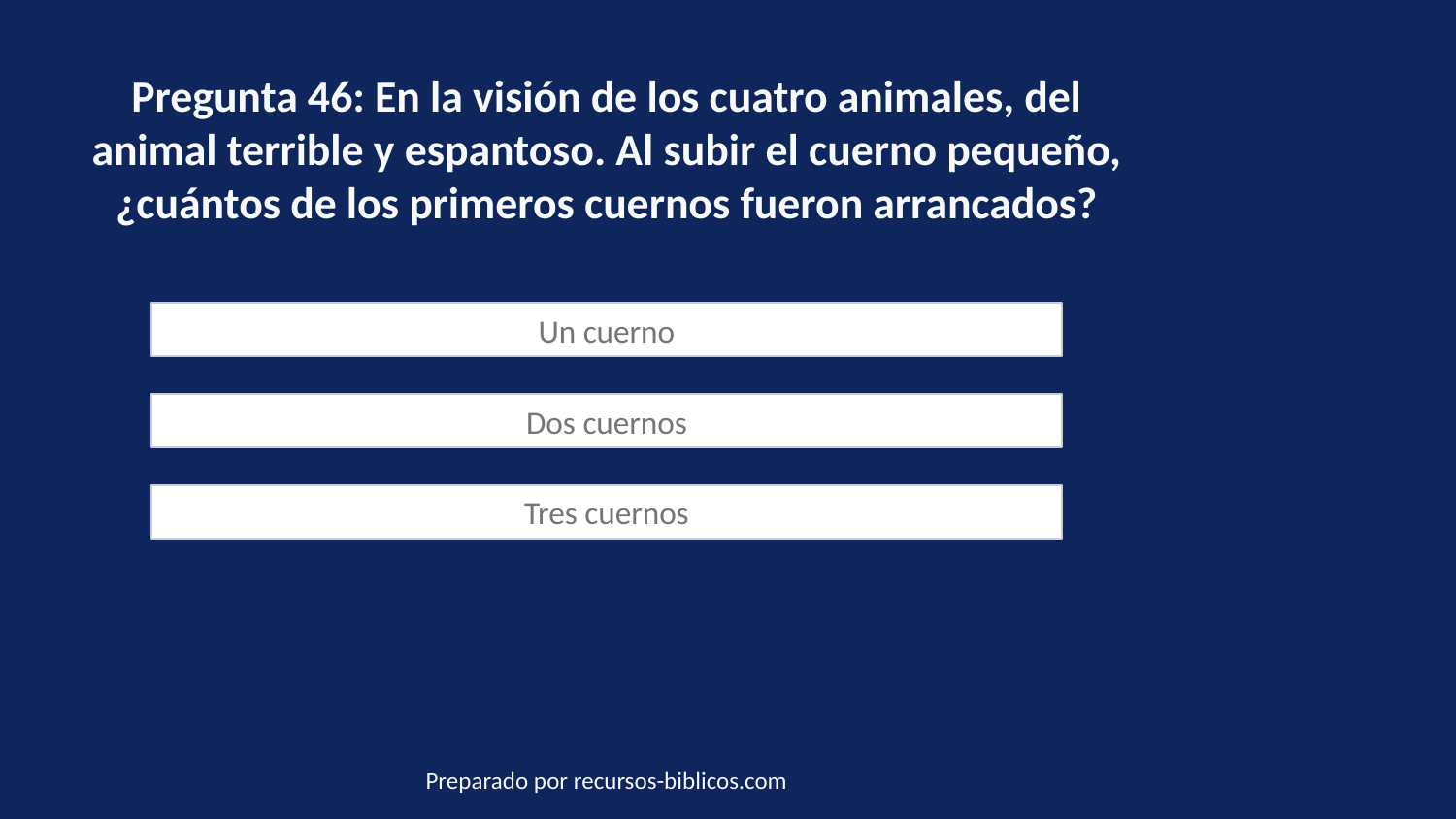

Pregunta 46: En la visión de los cuatro animales, del animal terrible y espantoso. Al subir el cuerno pequeño, ¿cuántos de los primeros cuernos fueron arrancados?
Un cuerno
Dos cuernos
Tres cuernos
Preparado por recursos-biblicos.com